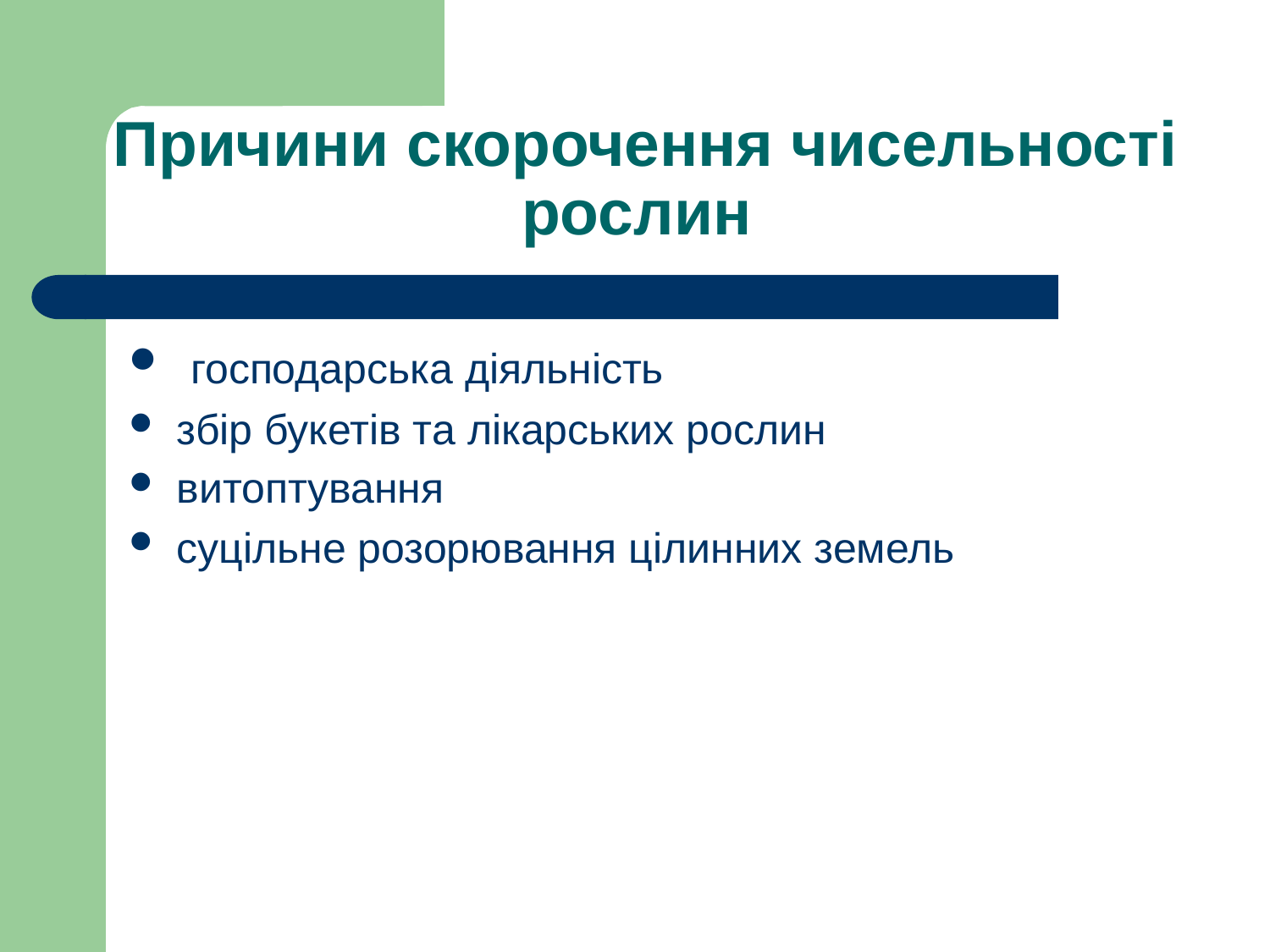

# Причини скорочення чисельності рослин
 господарська діяльність
збір букетів та лікарських рослин
витоптування
суцільне розорювання цілинних земель